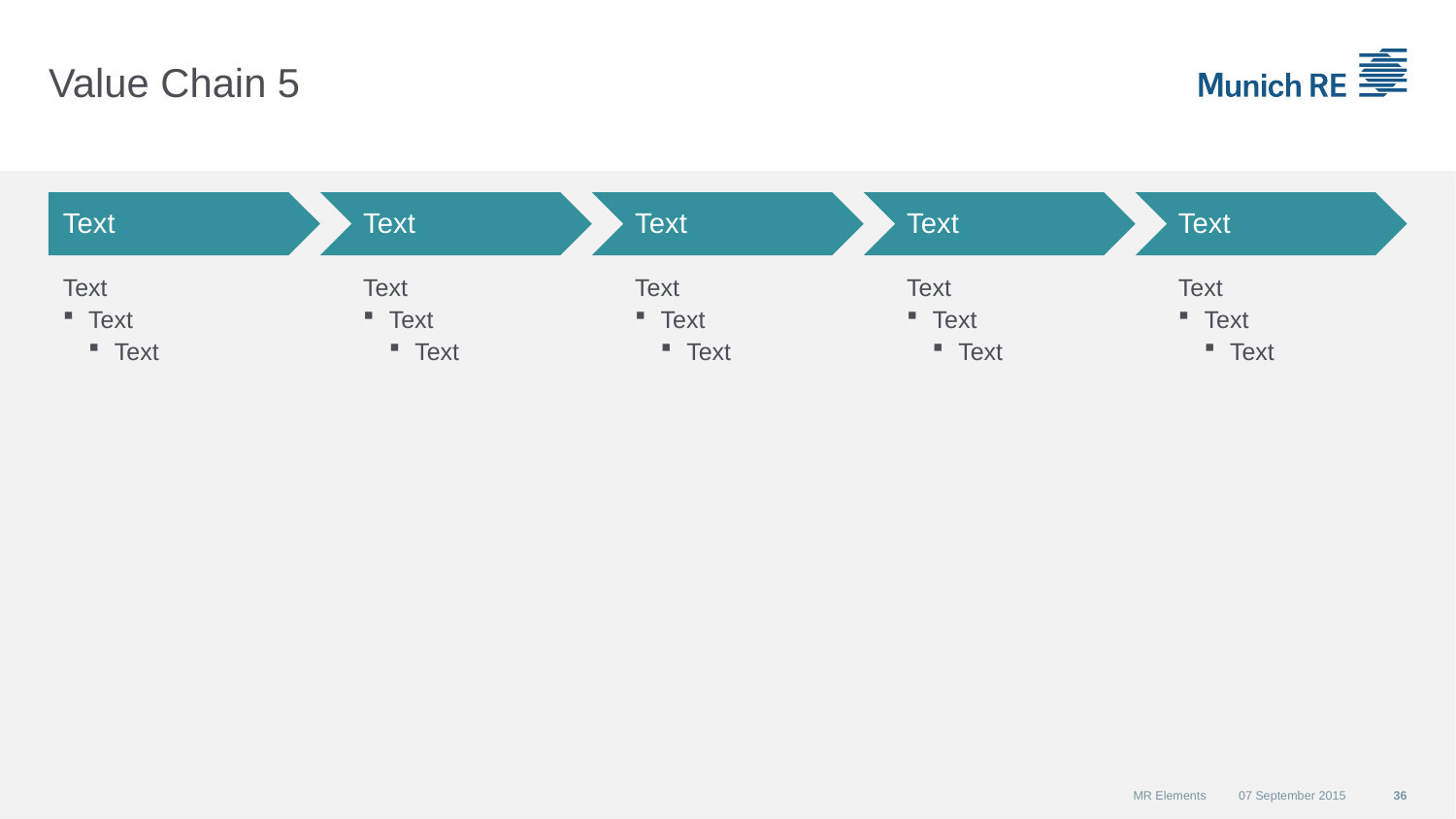

# Value Chain 5
Text
Text
Text
Text
Text
Text
Text
Text
Text
Text
Text
Text
Text
Text
Text
Text
Text
Text
Text
Text
MR Elements
07 September 2015
36